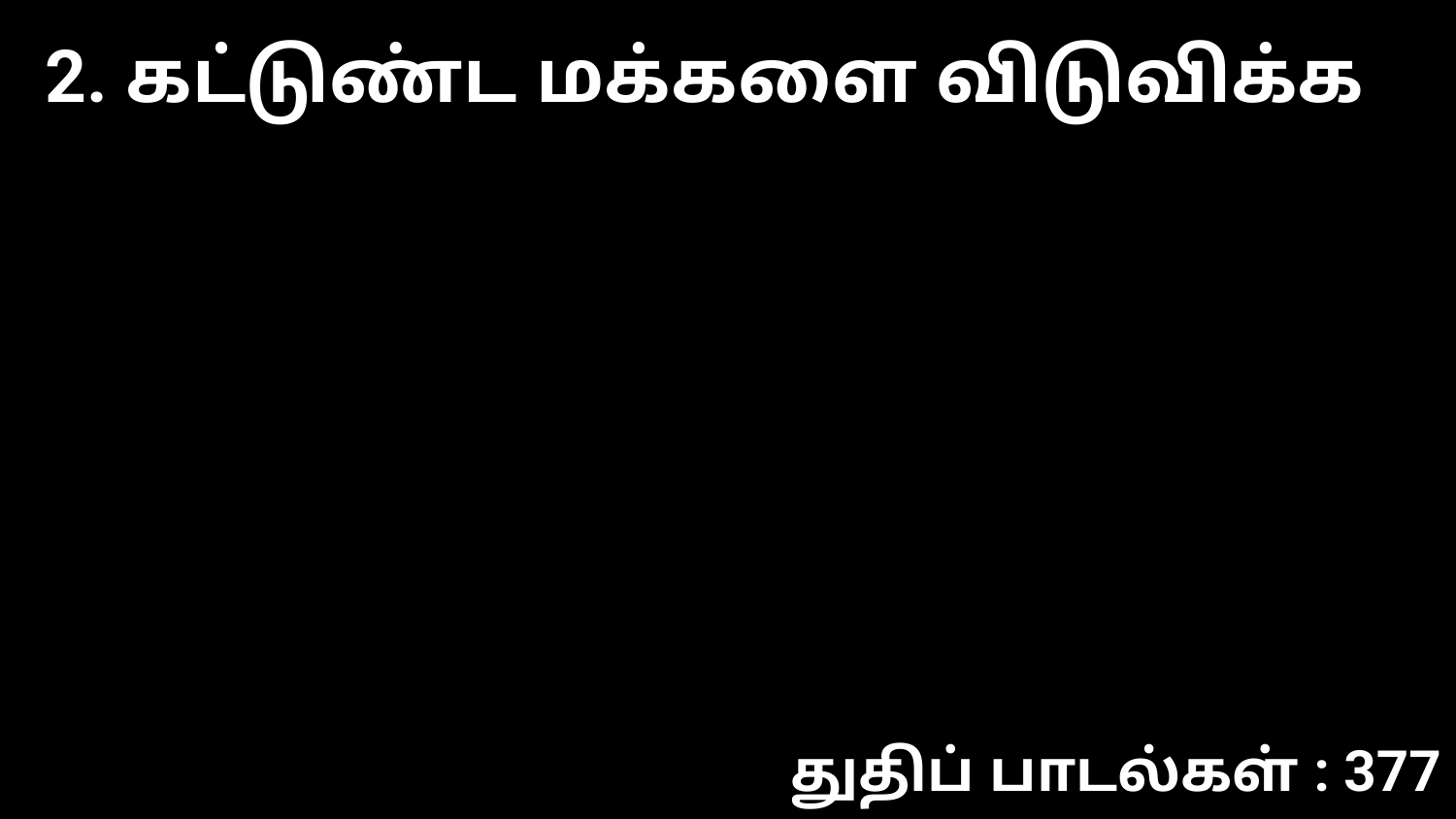

2. கட்டுண்ட மக்களை விடுவிக்க
துதிப் பாடல்கள் : 377